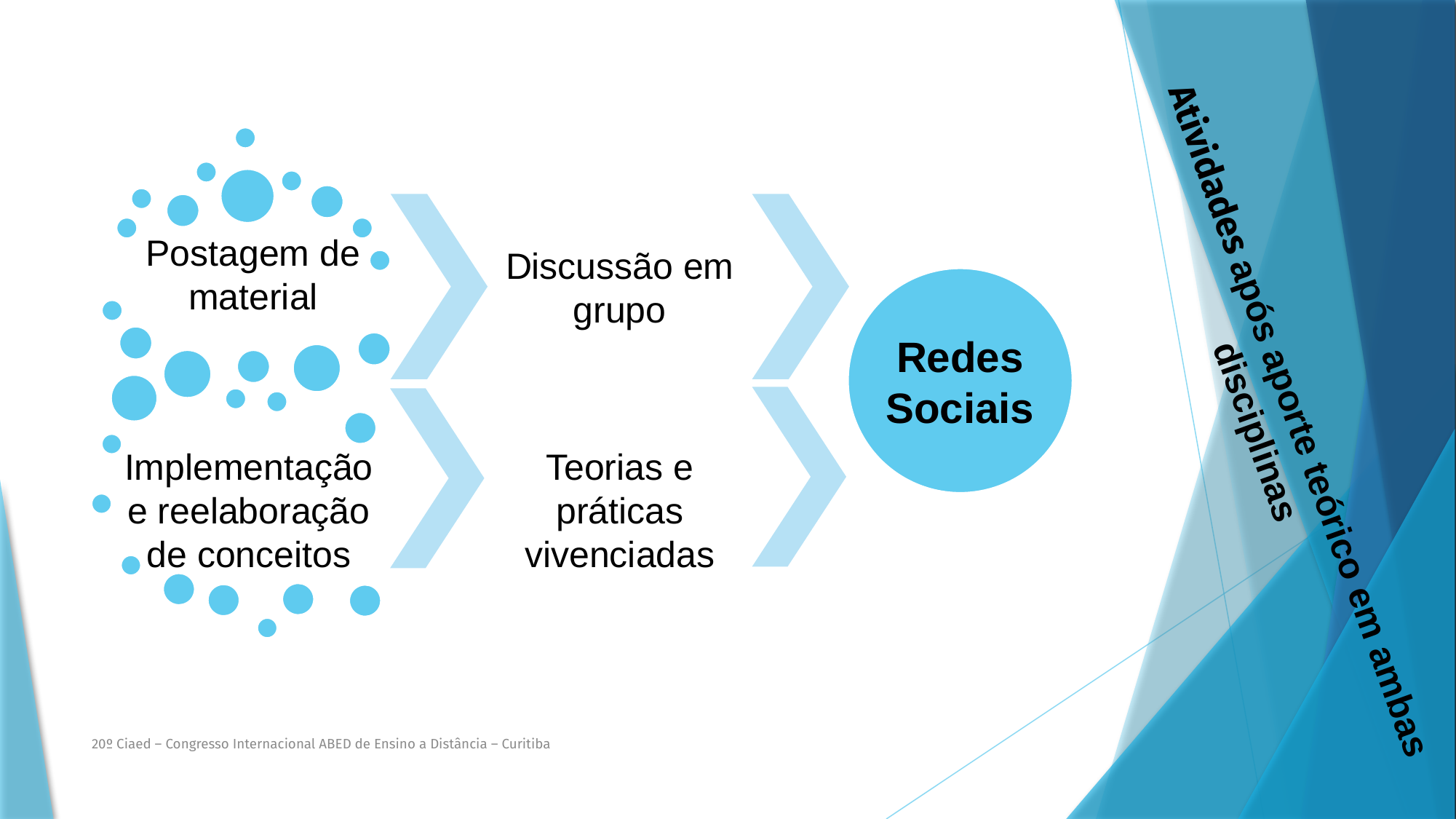

Postagem de material

Implementação e reelaboração de conceitos
Discussão em grupo
Teorias e práticas vivenciadas
Redes Sociais

Atividades após aporte teórico em ambas disciplinas

20º Ciaed – Congresso Internacional ABED de Ensino a Distância – Curitiba